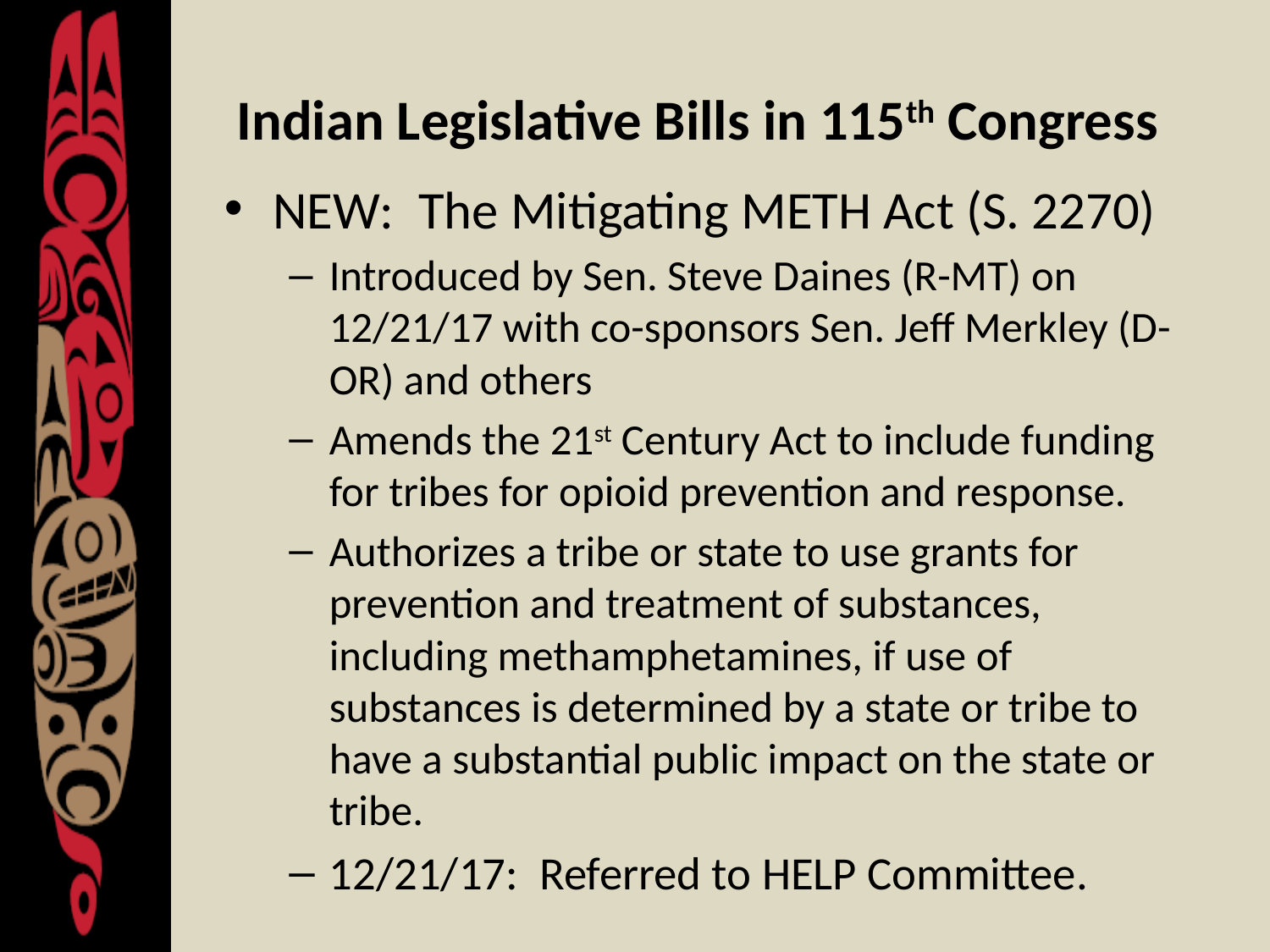

# Indian Legislative Bills in 115th Congress
NEW:  The Mitigating METH Act (S. 2270)
Introduced by Sen. Steve Daines (R-MT) on 12/21/17 with co-sponsors Sen. Jeff Merkley (D-OR) and others
Amends the 21st Century Act to include funding for tribes for opioid prevention and response.
Authorizes a tribe or state to use grants for prevention and treatment of substances, including methamphetamines, if use of substances is determined by a state or tribe to have a substantial public impact on the state or tribe.
12/21/17:  Referred to HELP Committee.